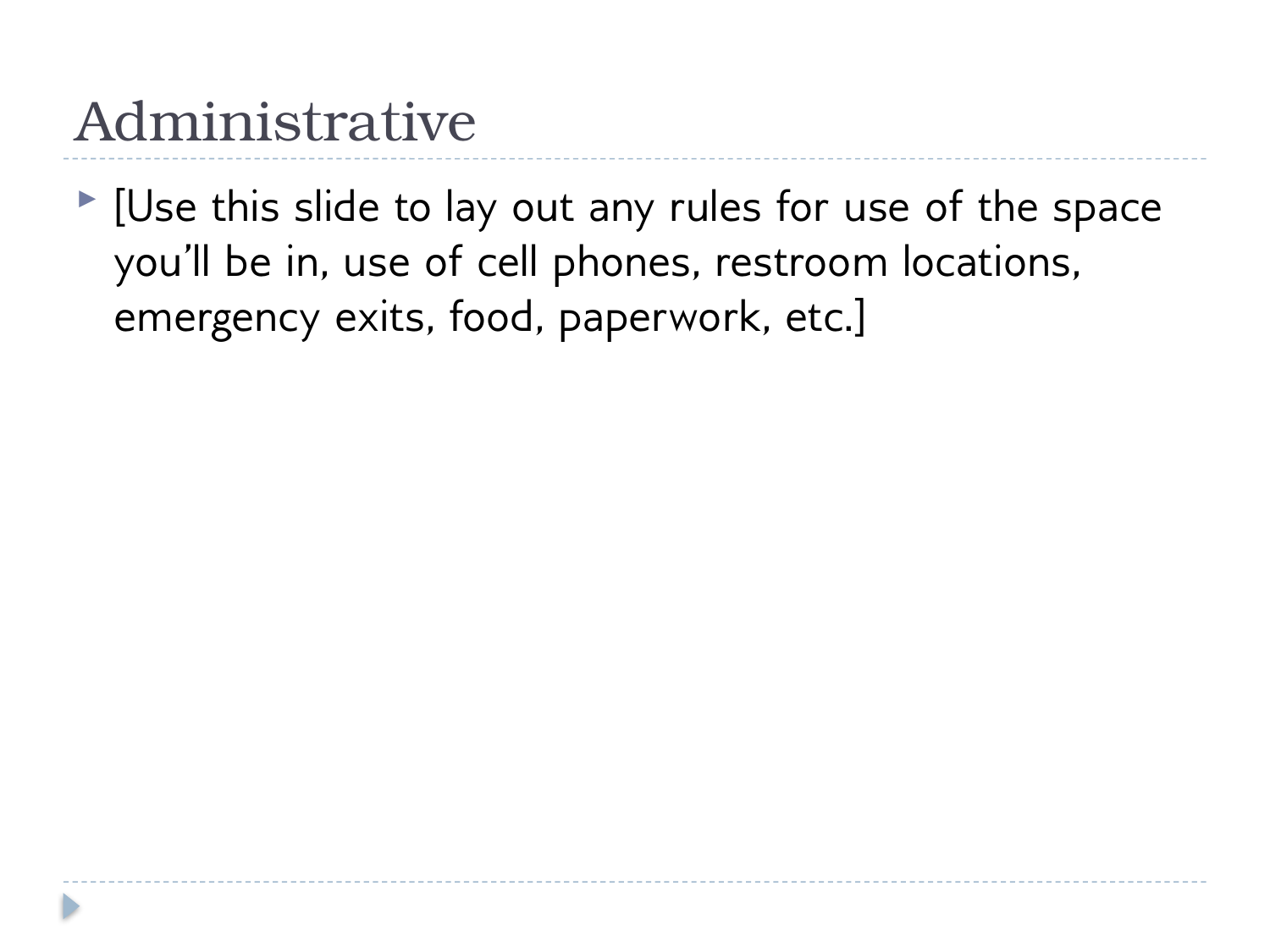

# Administrative
[Use this slide to lay out any rules for use of the space you’ll be in, use of cell phones, restroom locations, emergency exits, food, paperwork, etc.]